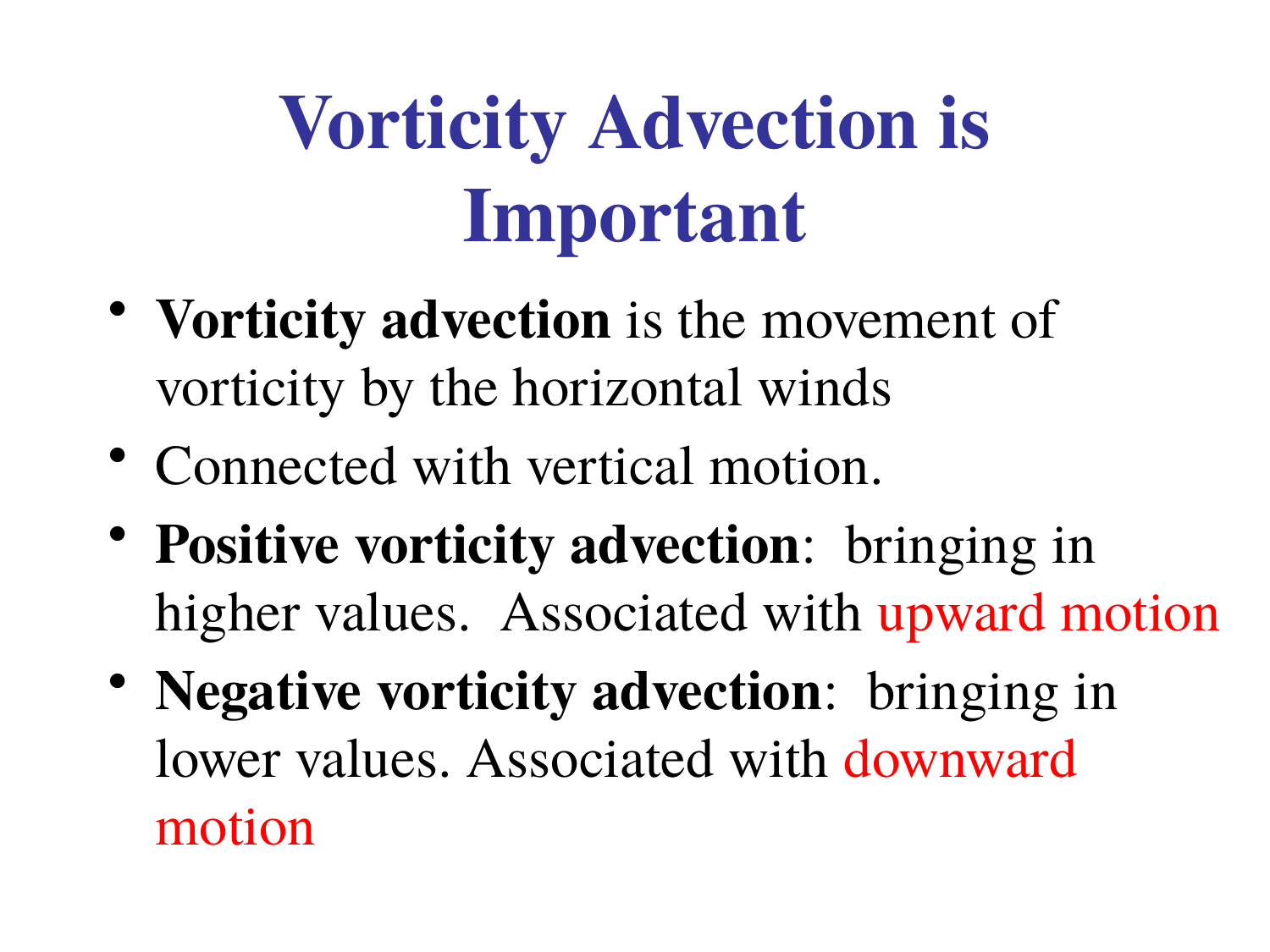

# Vorticity Advection is Important
Vorticity advection is the movement of vorticity by the horizontal winds
Connected with vertical motion.
Positive vorticity advection:  bringing in higher values.  Associated with upward motion
Negative vorticity advection:  bringing in lower values. Associated with downward motion